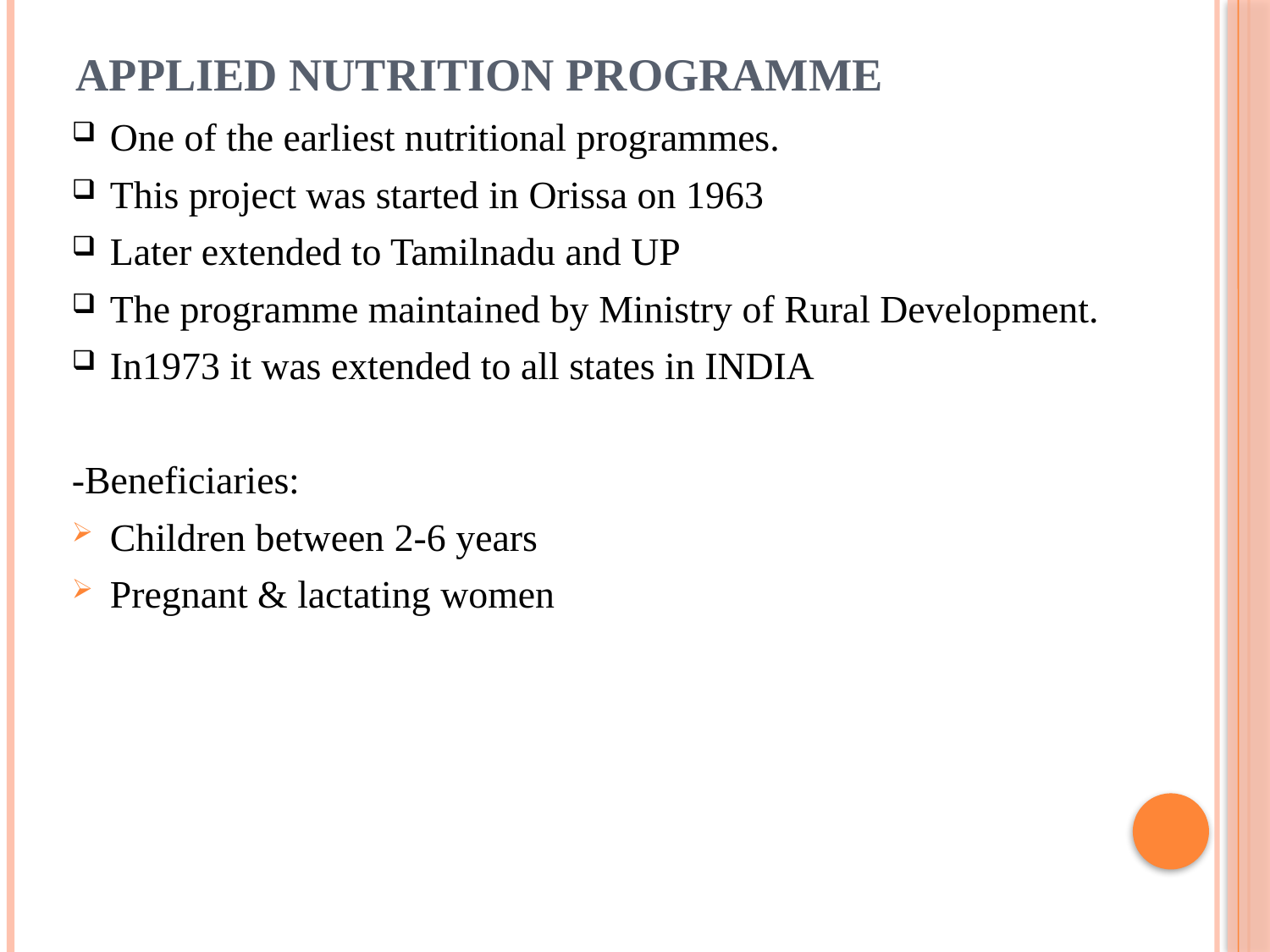

# Applied nutrition programme
One of the earliest nutritional programmes.
This project was started in Orissa on 1963
Later extended to Tamilnadu and UP
The programme maintained by Ministry of Rural Development.
In1973 it was extended to all states in INDIA

-Beneficiaries:
Children between 2-6 years
Pregnant & lactating women